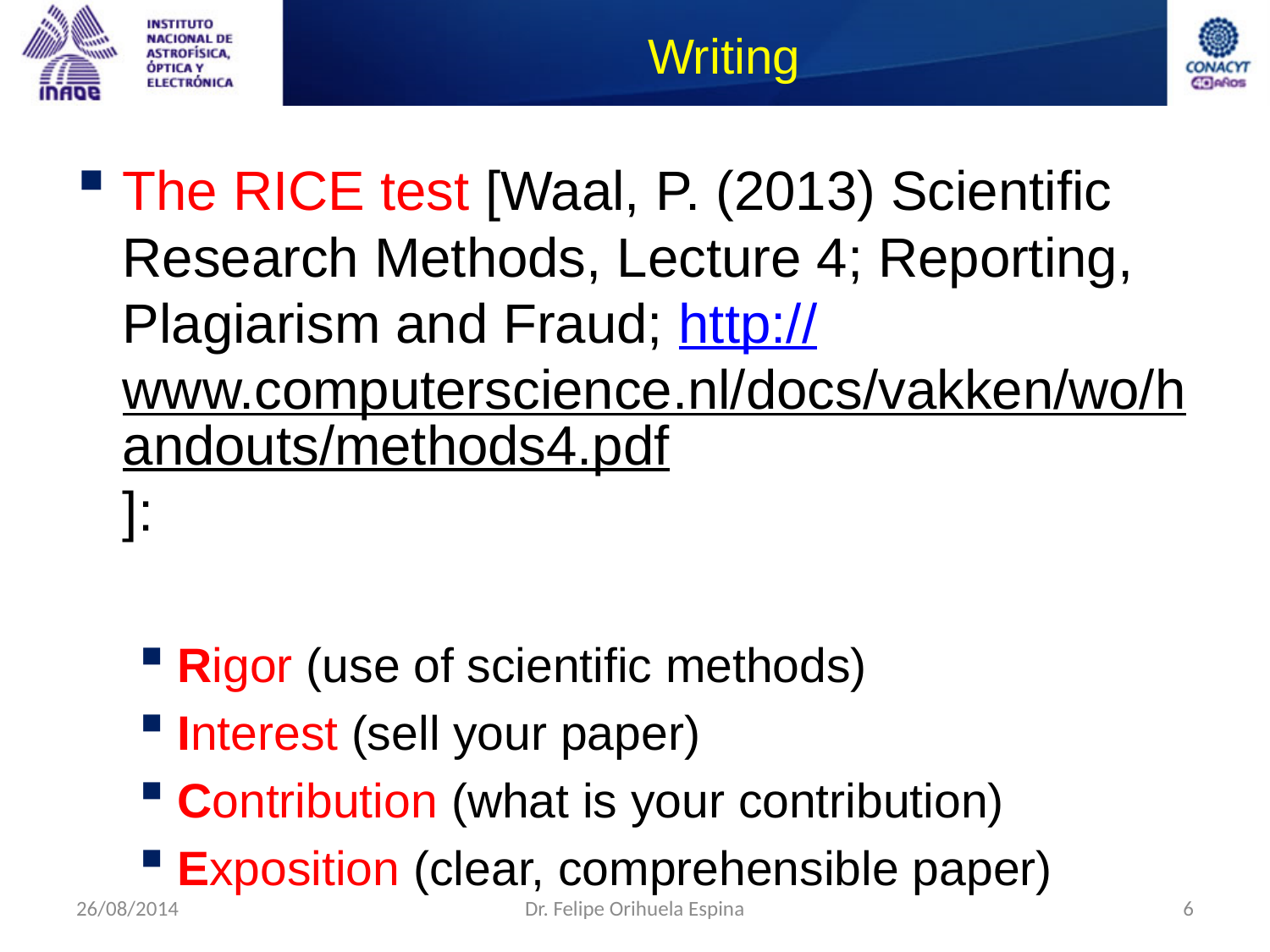

# Writing
The RICE test [Waal, P. (2013) Scientific Research Methods, Lecture 4; Reporting, Plagiarism and Fraud; http://www.computerscience.nl/docs/vakken/wo/handouts/methods4.pdf]:

Rigor (use of scientific methods)
Interest (sell your paper)
Contribution (what is your contribution)
Exposition (clear, comprehensible paper)
26/08/2014
Dr. Felipe Orihuela Espina
6